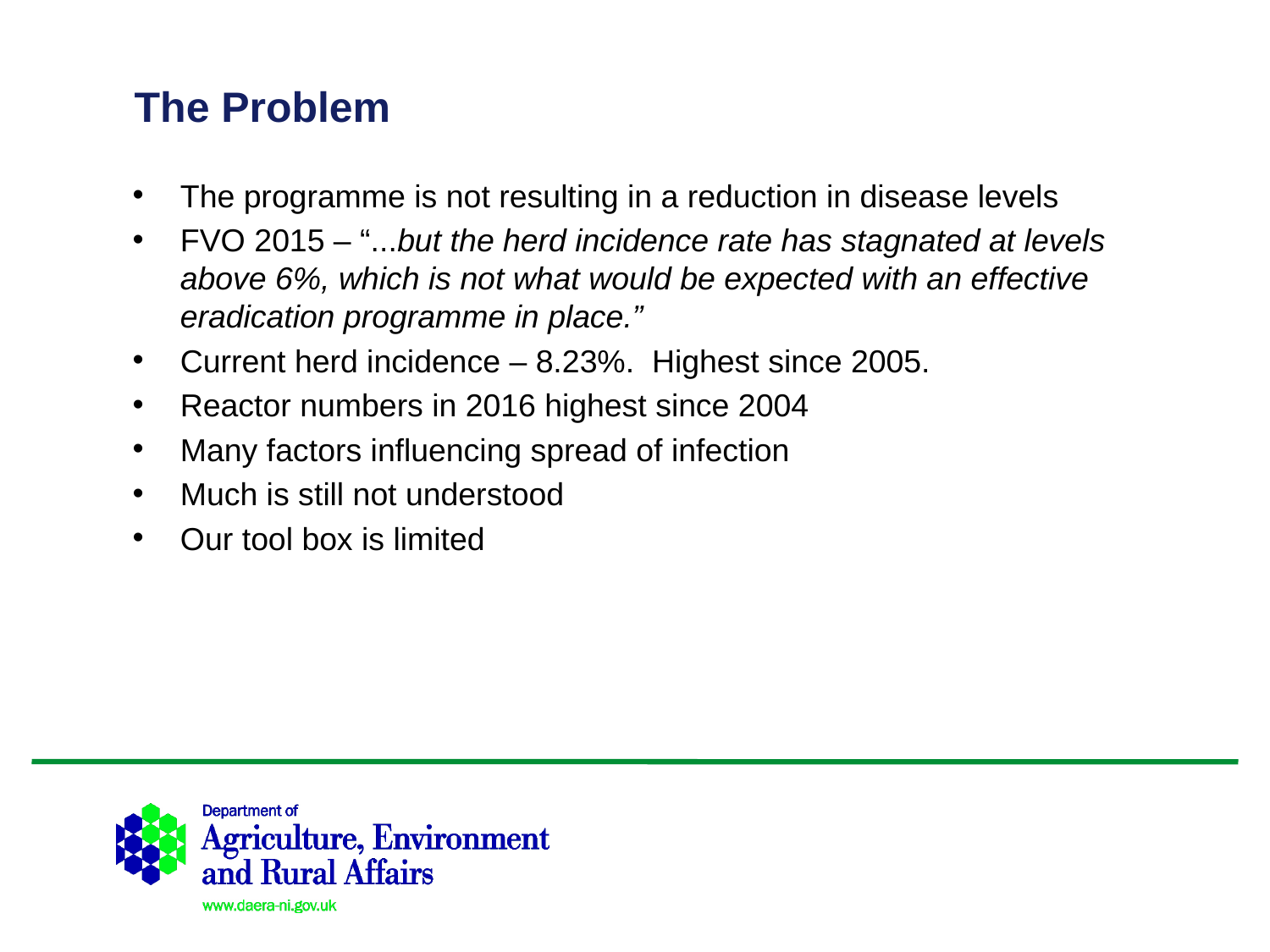

# The Problem
The programme is not resulting in a reduction in disease levels
FVO 2015 – “...but the herd incidence rate has stagnated at levels above 6%, which is not what would be expected with an effective eradication programme in place.”
Current herd incidence – 8.23%.  Highest since 2005.
Reactor numbers in 2016 highest since 2004
Many factors influencing spread of infection
Much is still not understood
Our tool box is limited